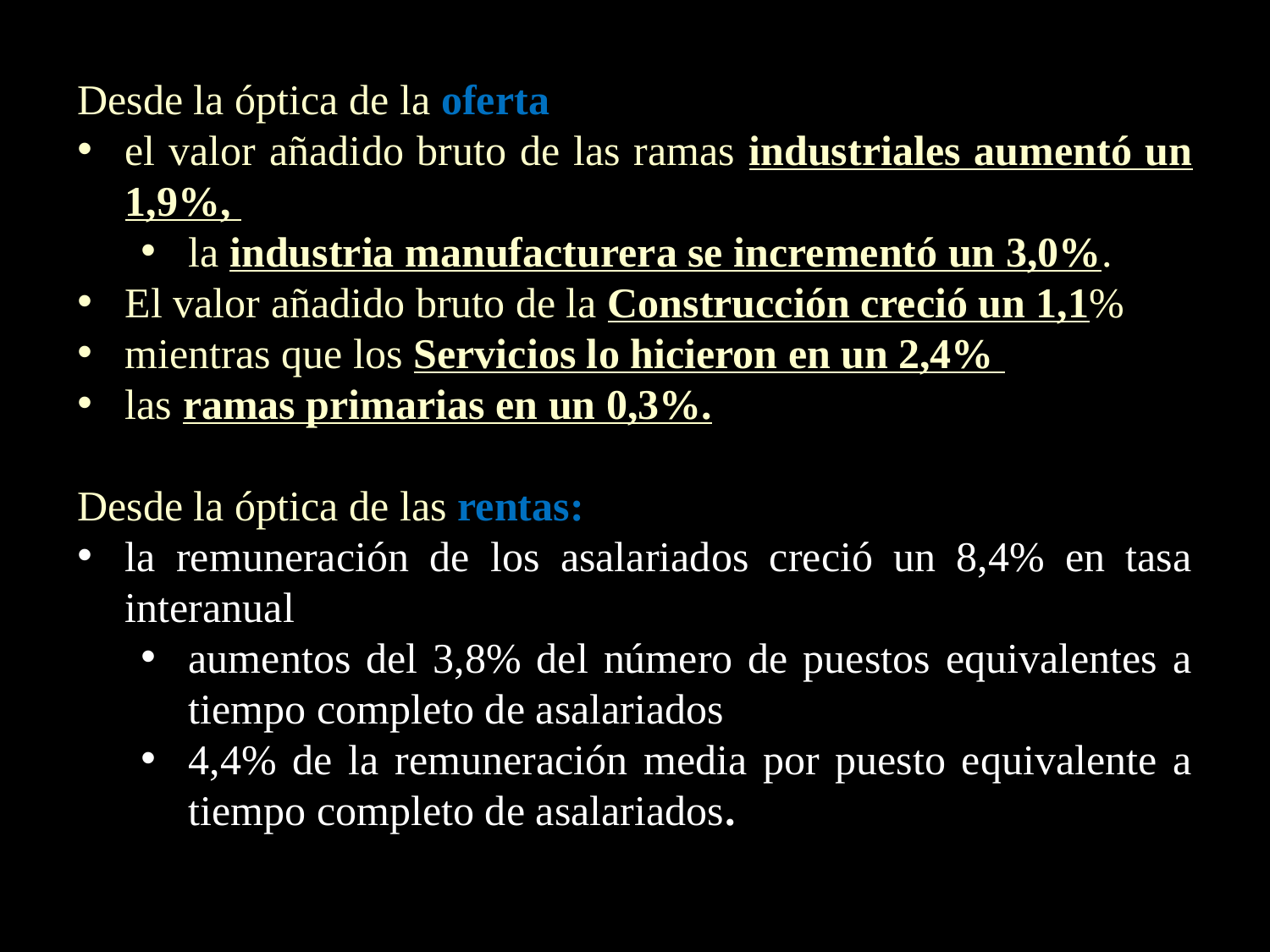

Desde la óptica de la oferta
el valor añadido bruto de las ramas industriales aumentó un 1,9%,
la industria manufacturera se incrementó un 3,0%.
El valor añadido bruto de la Construcción creció un 1,1%
mientras que los Servicios lo hicieron en un 2,4%
las ramas primarias en un 0,3%.

Desde la óptica de las rentas:
la remuneración de los asalariados creció un 8,4% en tasa interanual
aumentos del 3,8% del número de puestos equivalentes a tiempo completo de asalariados
4,4% de la remuneración media por puesto equivalente a tiempo completo de asalariados.